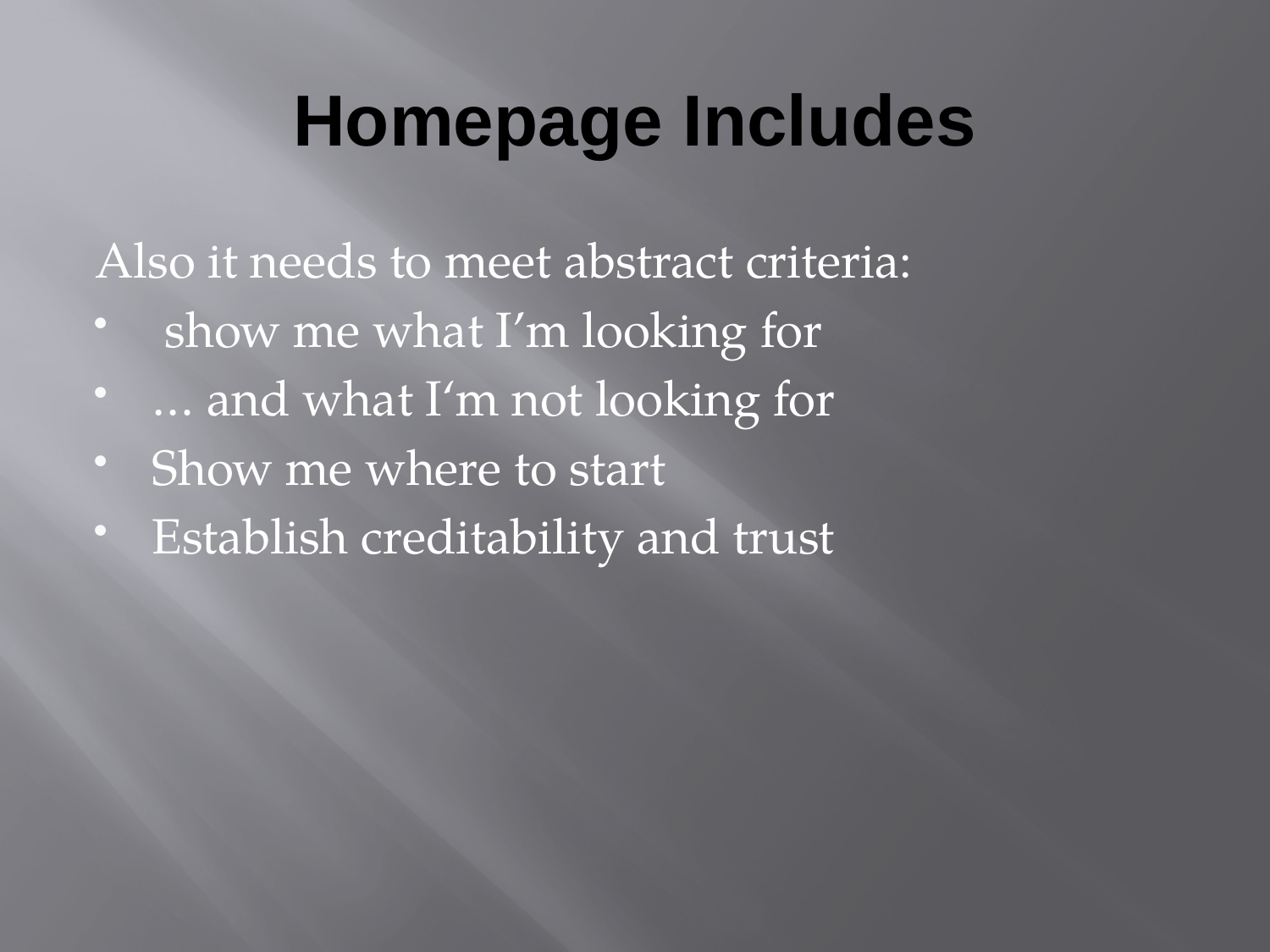

# Homepage Includes
Also it needs to meet abstract criteria:
 show me what I’m looking for
… and what I‘m not looking for
Show me where to start
Establish creditability and trust